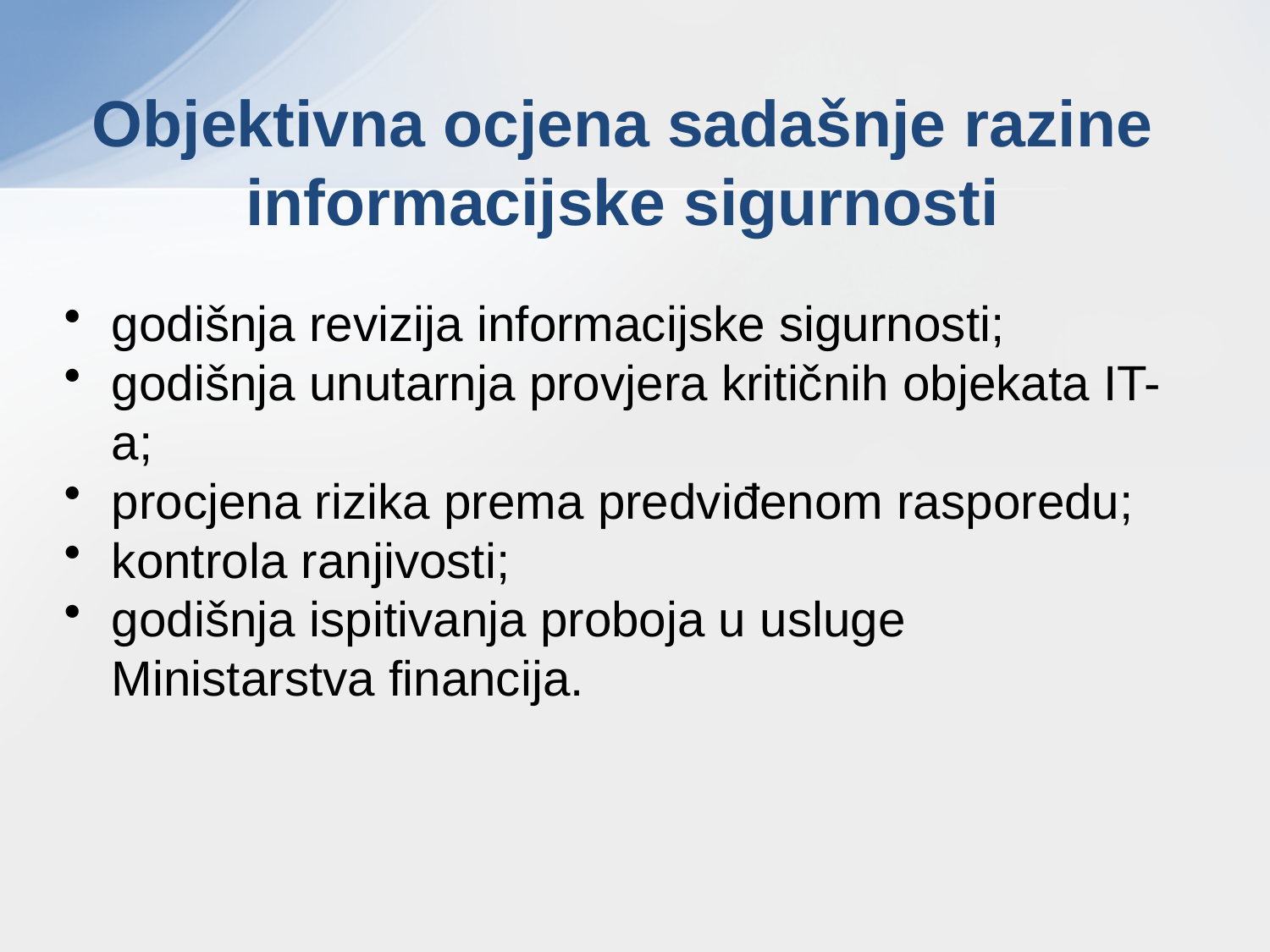

Objektivna ocjena sadašnje razine informacijske sigurnosti
godišnja revizija informacijske sigurnosti;
godišnja unutarnja provjera kritičnih objekata IT-a;
procjena rizika prema predviđenom rasporedu;
kontrola ranjivosti;
godišnja ispitivanja proboja u usluge Ministarstva financija.